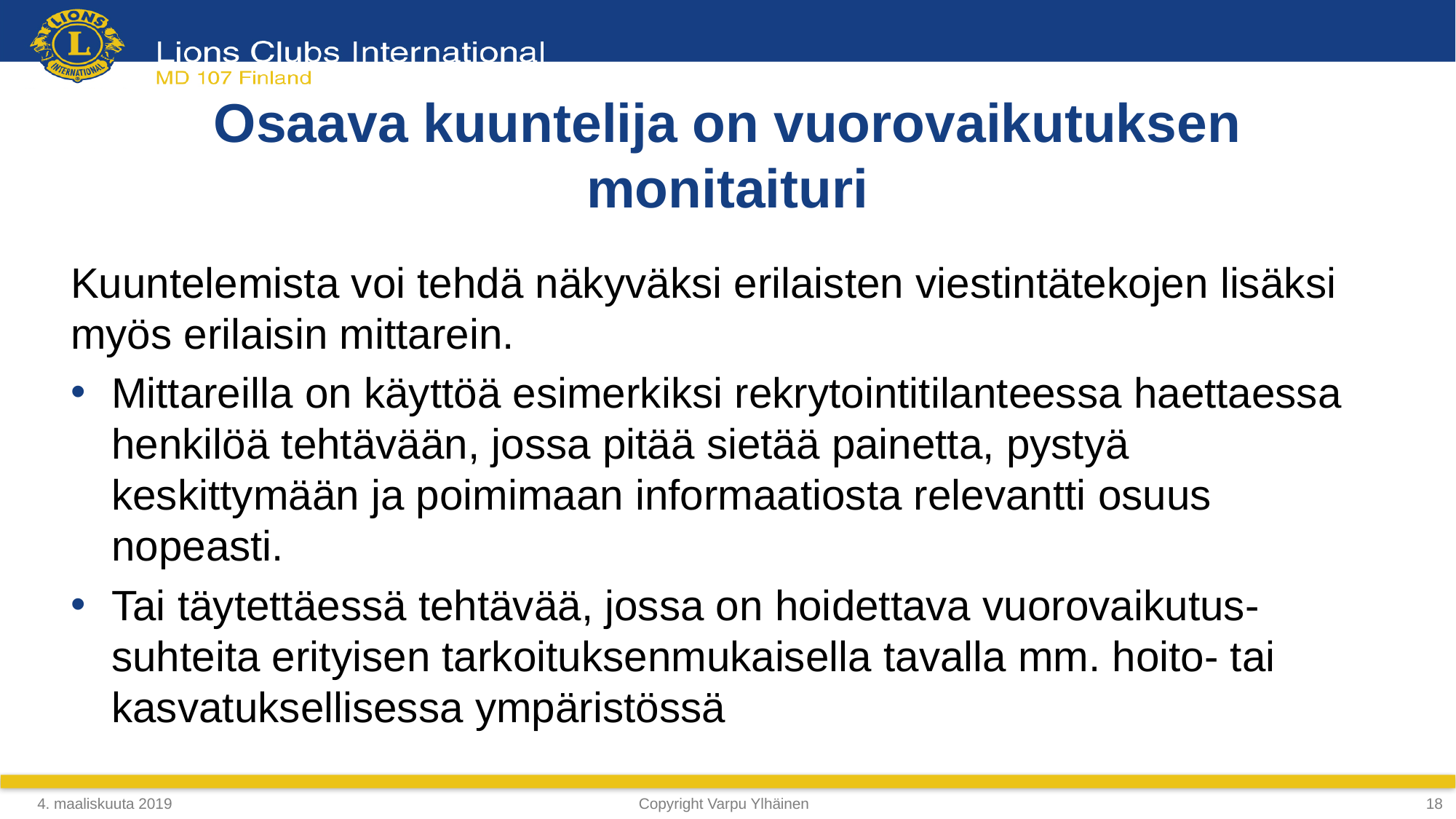

Osaava kuuntelija on vuorovaikutuksen monitaituri
Kuuntelemista voi tehdä näkyväksi erilaisten viestintätekojen lisäksi myös erilaisin mittarein.
Mittareilla on käyttöä esimerkiksi rekrytointitilanteessa haettaessa henkilöä tehtävään, jossa pitää sietää painetta, pystyä keskittymään ja poimimaan informaatiosta relevantti osuus nopeasti.
Tai täytettäessä tehtävää, jossa on hoidettava vuorovaikutus-suhteita erityisen tarkoituksenmukaisella tavalla mm. hoito- tai kasvatuksellisessa ympäristössä

4. maaliskuuta 2019
Copyright Varpu Ylhäinen
18